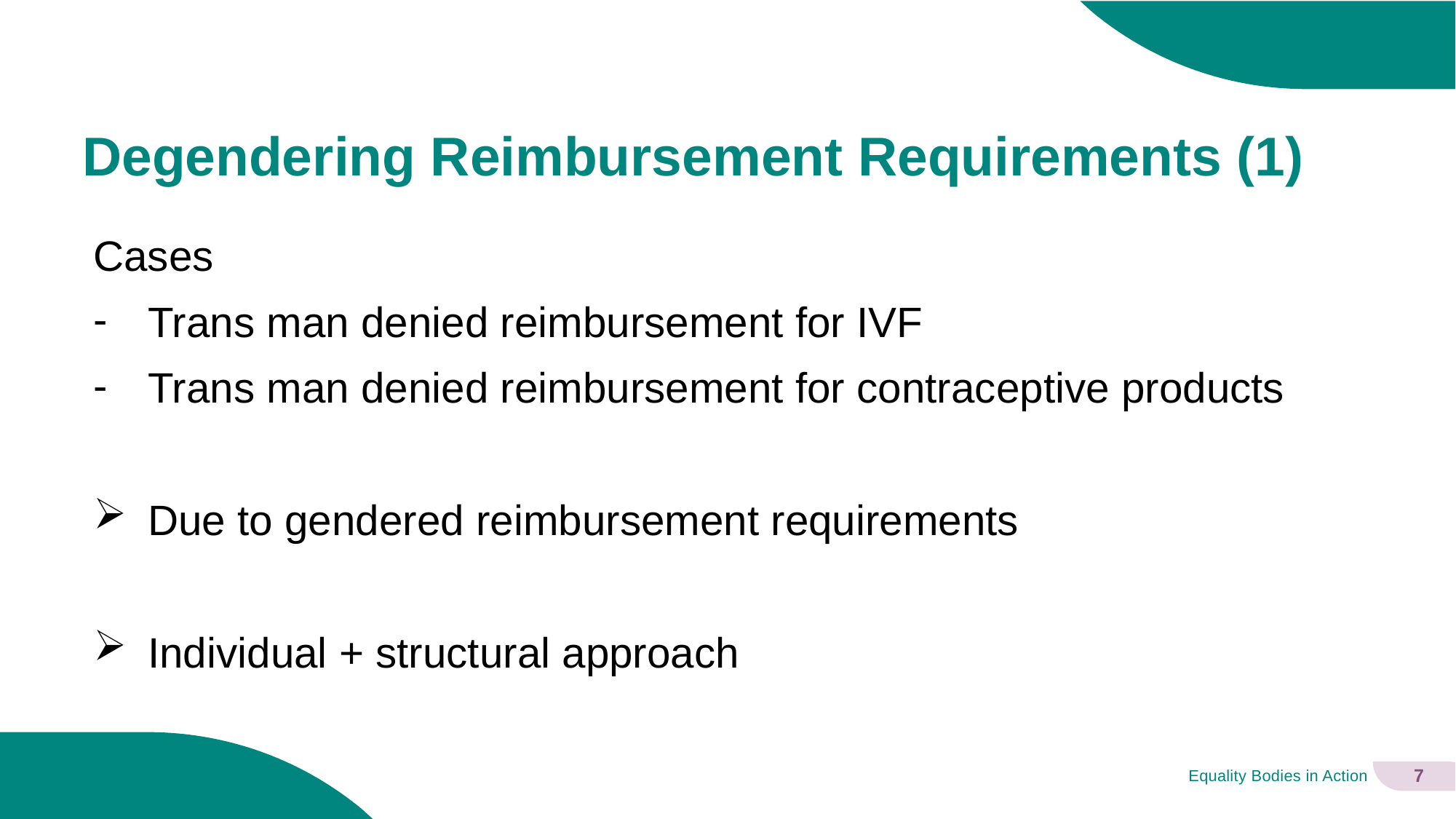

# Degendering Reimbursement Requirements (1)
Cases
Trans man denied reimbursement for IVF
Trans man denied reimbursement for contraceptive products

Due to gendered reimbursement requirements

Individual + structural approach
7
Equality Bodies in Action